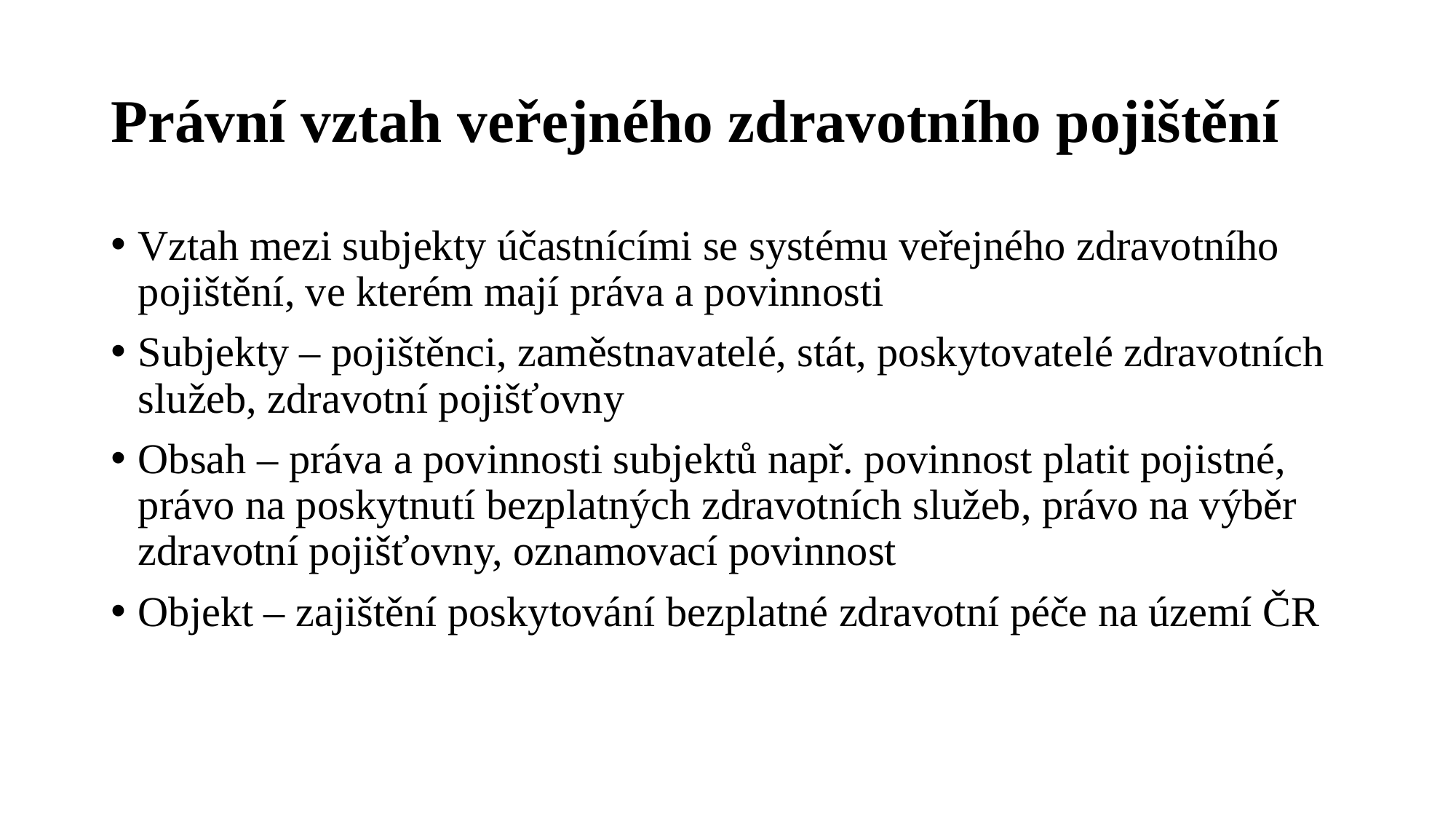

# Právní vztah veřejného zdravotního pojištění
Vztah mezi subjekty účastnícími se systému veřejného zdravotního pojištění, ve kterém mají práva a povinnosti
Subjekty – pojištěnci, zaměstnavatelé, stát, poskytovatelé zdravotních služeb, zdravotní pojišťovny
Obsah – práva a povinnosti subjektů např. povinnost platit pojistné, právo na poskytnutí bezplatných zdravotních služeb, právo na výběr zdravotní pojišťovny, oznamovací povinnost
Objekt – zajištění poskytování bezplatné zdravotní péče na území ČR